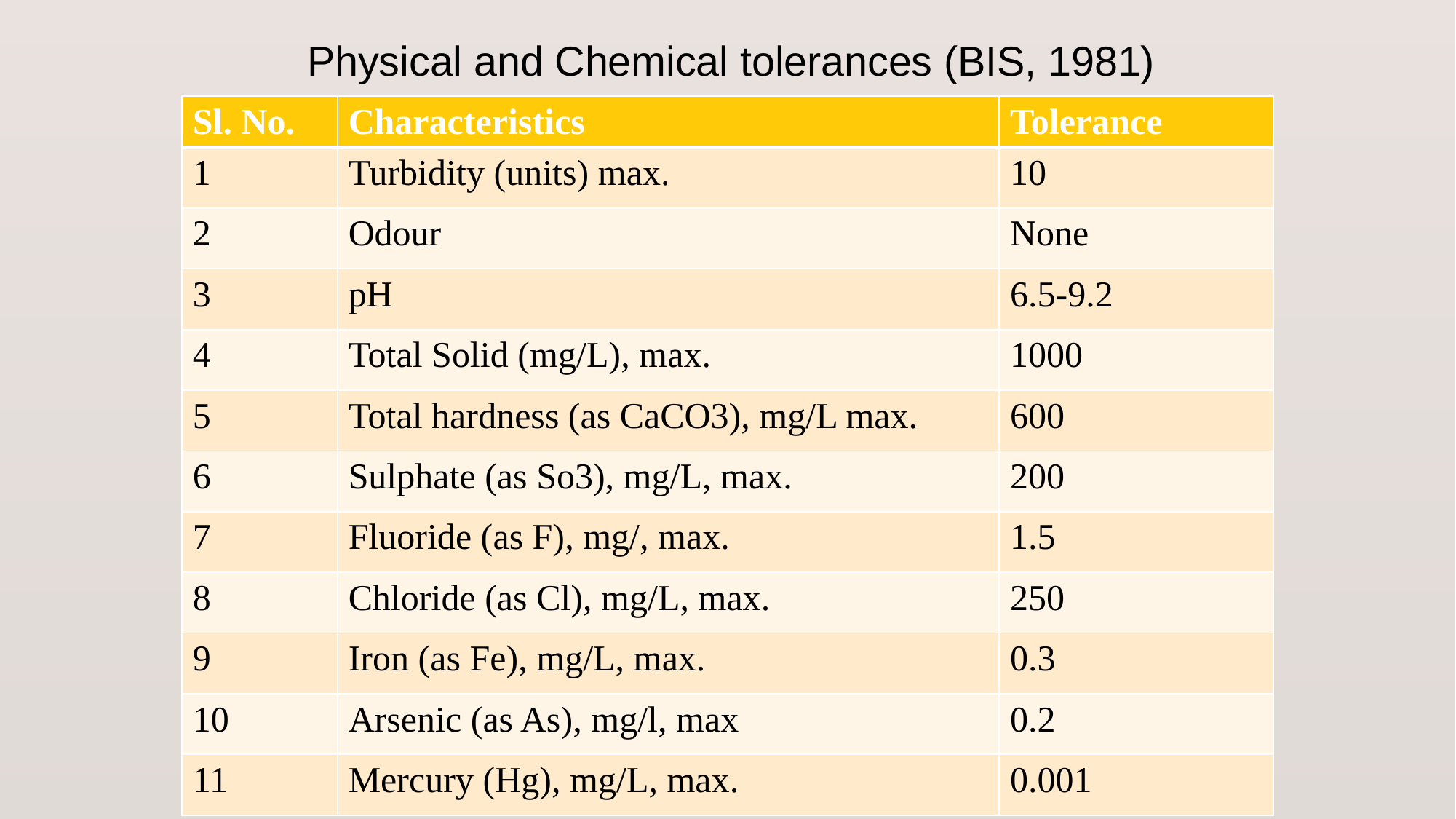

# Physical and Chemical tolerances (BIS, 1981)
| Sl. No. | Characteristics | Tolerance |
| --- | --- | --- |
| 1 | Turbidity (units) max. | 10 |
| 2 | Odour | None |
| 3 | pH | 6.5-9.2 |
| 4 | Total Solid (mg/L), max. | 1000 |
| 5 | Total hardness (as CaCO3), mg/L max. | 600 |
| 6 | Sulphate (as So3), mg/L, max. | 200 |
| 7 | Fluoride (as F), mg/, max. | 1.5 |
| 8 | Chloride (as Cl), mg/L, max. | 250 |
| 9 | Iron (as Fe), mg/L, max. | 0.3 |
| 10 | Arsenic (as As), mg/l, max | 0.2 |
| 11 | Mercury (Hg), mg/L, max. | 0.001 |